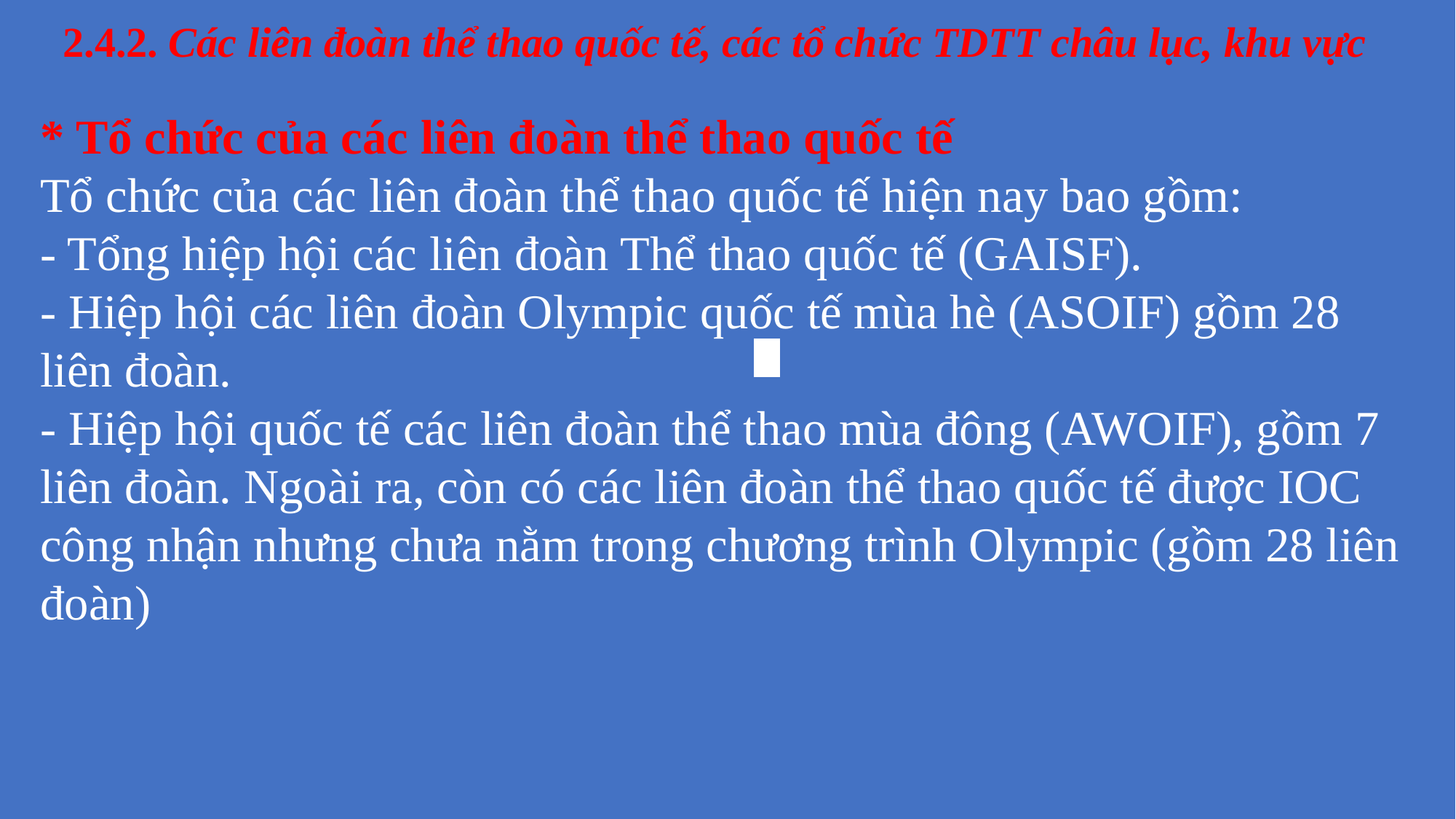

2.4.2. Các liên đoàn thể thao quốc tế, các tổ chức TDTT châu lục, khu vực
* Tổ chức của các liên đoàn thể thao quốc tế
Tổ chức của các liên đoàn thể thao quốc tế hiện nay bao gồm:- Tổng hiệp hội các liên đoàn Thể thao quốc tế (GAISF).- Hiệp hội các liên đoàn Olympic quốc tế mùa hè (ASOIF) gồm 28 liên đoàn.- Hiệp hội quốc tế các liên đoàn thể thao mùa đông (AWOIF), gồm 7 liên đoàn. Ngoài ra, còn có các liên đoàn thể thao quốc tế được IOC công nhận nhưng chưa nằm trong chương trình Olympic (gồm 28 liên đoàn)
|  |  |
| --- | --- |
|  |  |